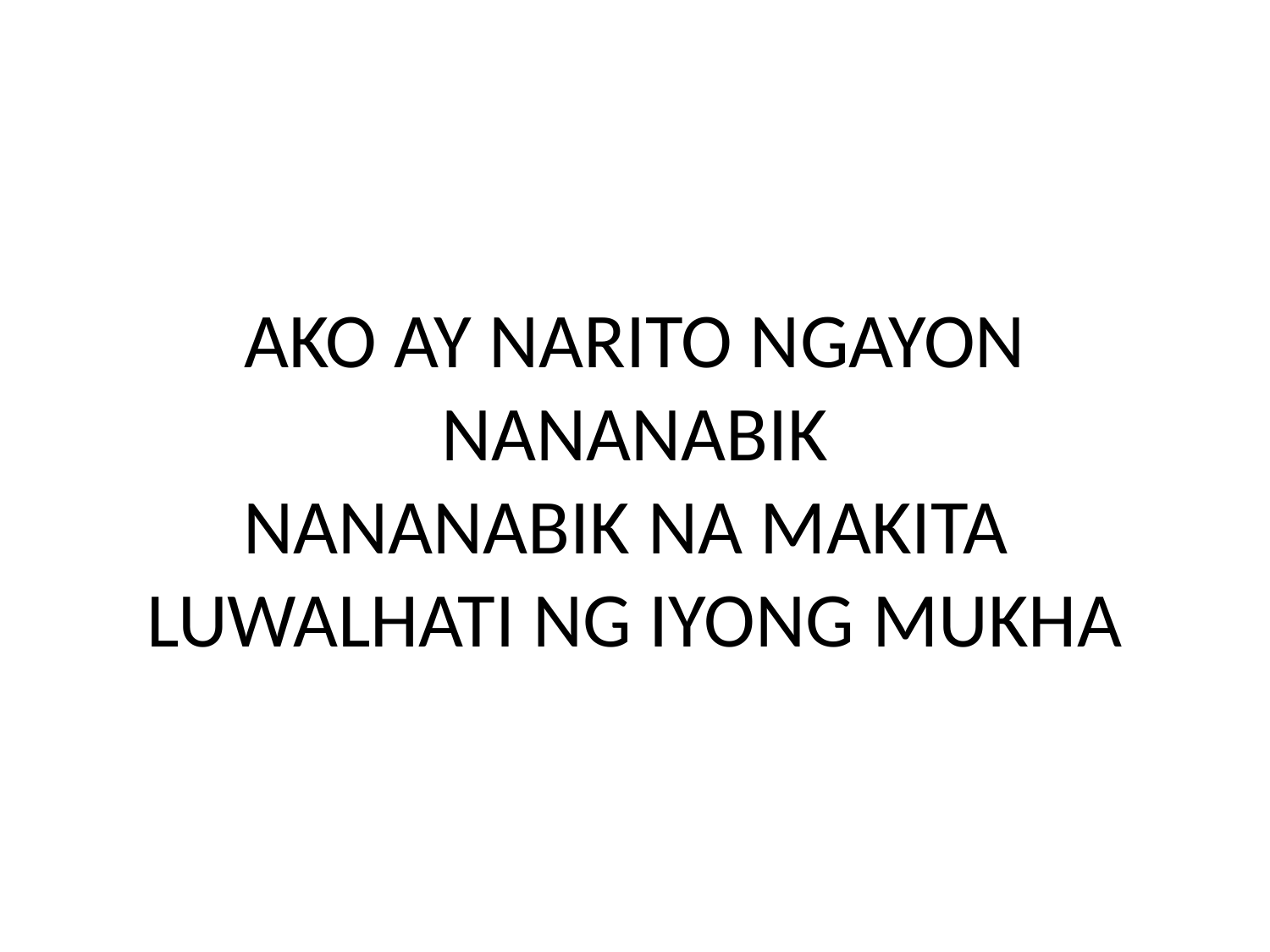

# AKO AY NARITO NGAYON NANANABIK NANANABIK NA MAKITA LUWALHATI NG IYONG MUKHA